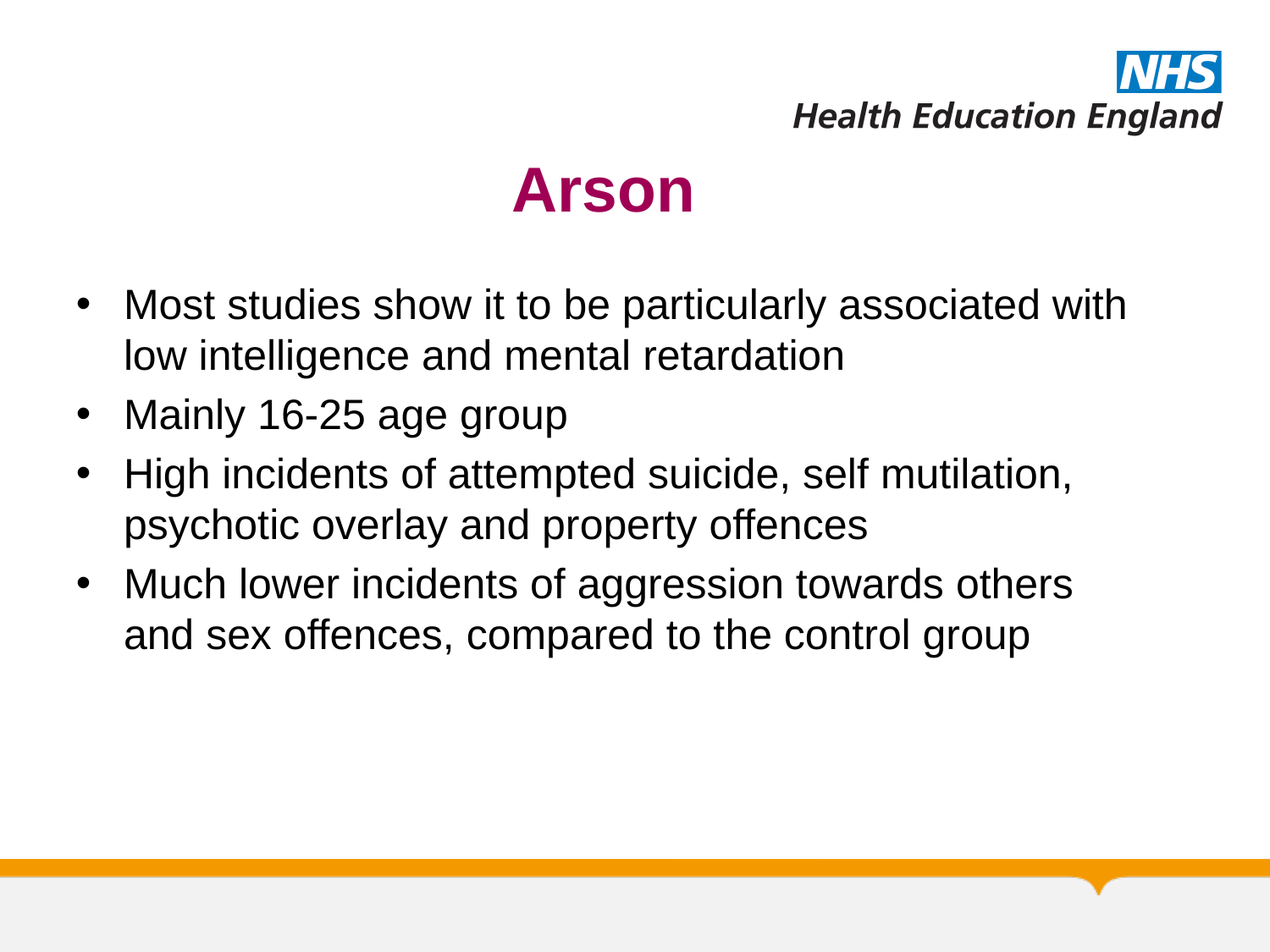

# Arson
Most studies show it to be particularly associated with low intelligence and mental retardation
Mainly 16-25 age group
High incidents of attempted suicide, self mutilation, psychotic overlay and property offences
Much lower incidents of aggression towards others and sex offences, compared to the control group